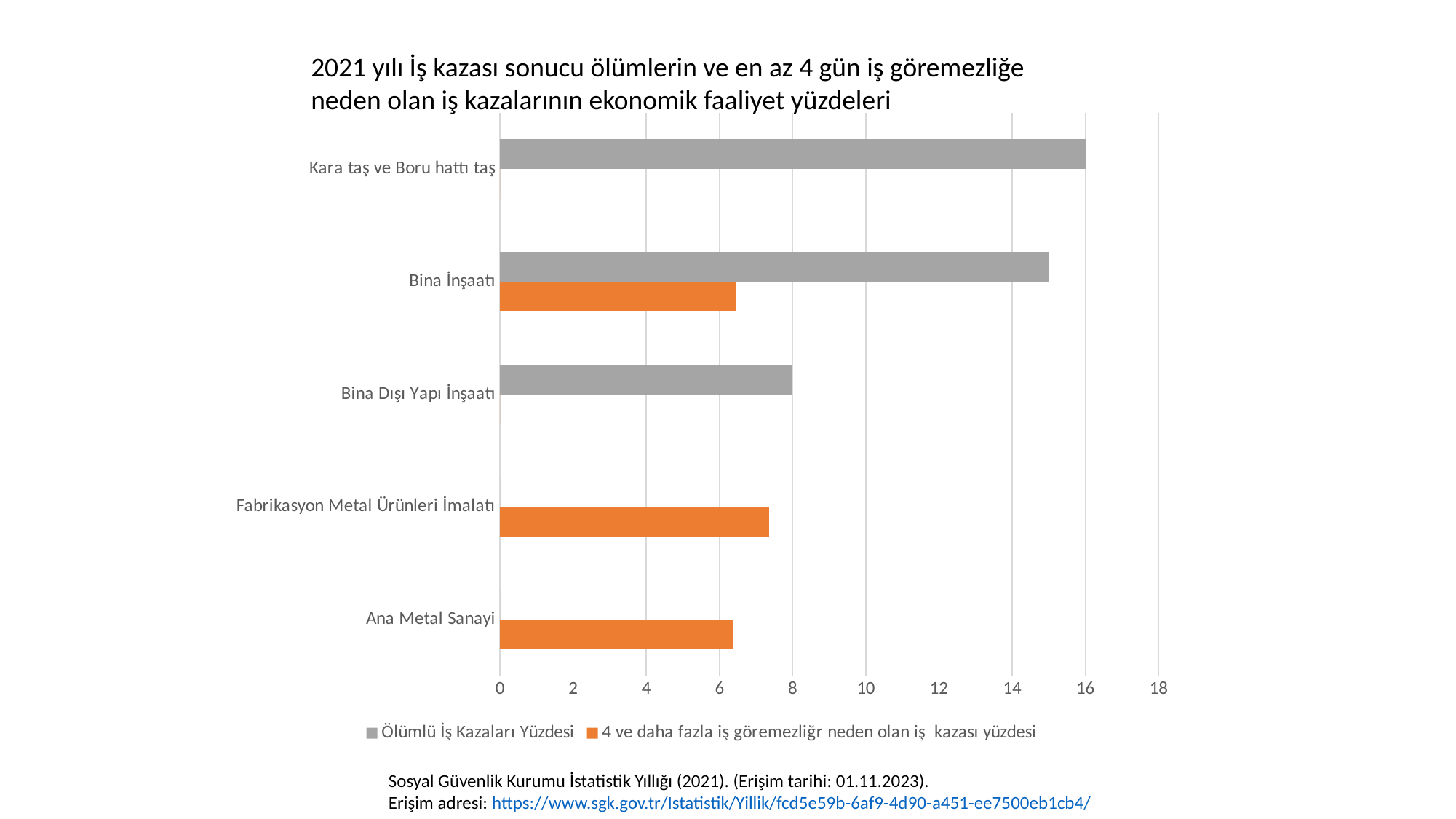

2021 yılı İş kazası sonucu ölümlerin ve en az 4 gün iş göremezliğe neden olan iş kazalarının ekonomik faaliyet yüzdeleri

### Chart

| Category | 4 ve daha fazla iş göremezliğr neden olan iş  kazası yüzdesi | Ölümlü İş Kazaları Yüzdesi |
|---|---|---|
| Ana Metal Sanayi | 6.36 | 0.0 |
| Fabrikasyon Metal Ürünleri İmalatı | 7.36 | 0.0 |
| Bina Dışı Yapı İnşaatı | 0.0 | 8.0 |
| Bina İnşaatı | 6.46 | 15.0 |
| Kara taş ve Boru hattı taş | 0.0 | 16.0 |
Sosyal Güvenlik Kurumu İstatistik Yıllığı (2021). (Erişim tarihi: 01.11.2023).
Erişim adresi: https://www.sgk.gov.tr/Istatistik/Yillik/fcd5e59b-6af9-4d90-a451-ee7500eb1cb4/